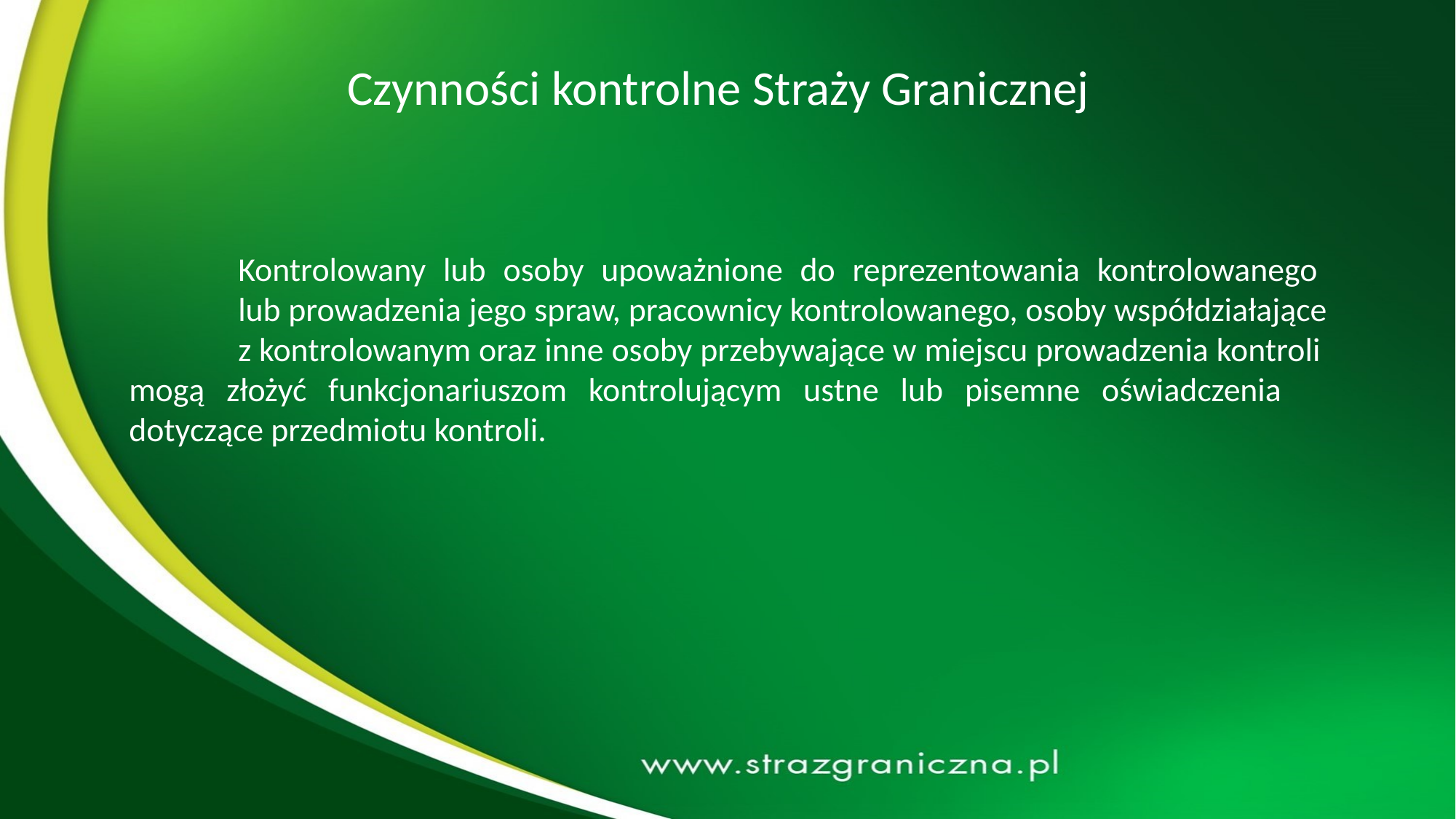

Czynności kontrolne Straży Granicznej

		Kontrolowany lub osoby upoważnione do reprezentowania kontrolowanego
	lub prowadzenia jego spraw, pracownicy kontrolowanego, osoby współdziałające
	z kontrolowanym oraz inne osoby przebywające w miejscu prowadzenia kontroli 	mogą złożyć funkcjonariuszom kontrolującym ustne lub pisemne oświadczenia 	dotyczące przedmiotu kontroli.